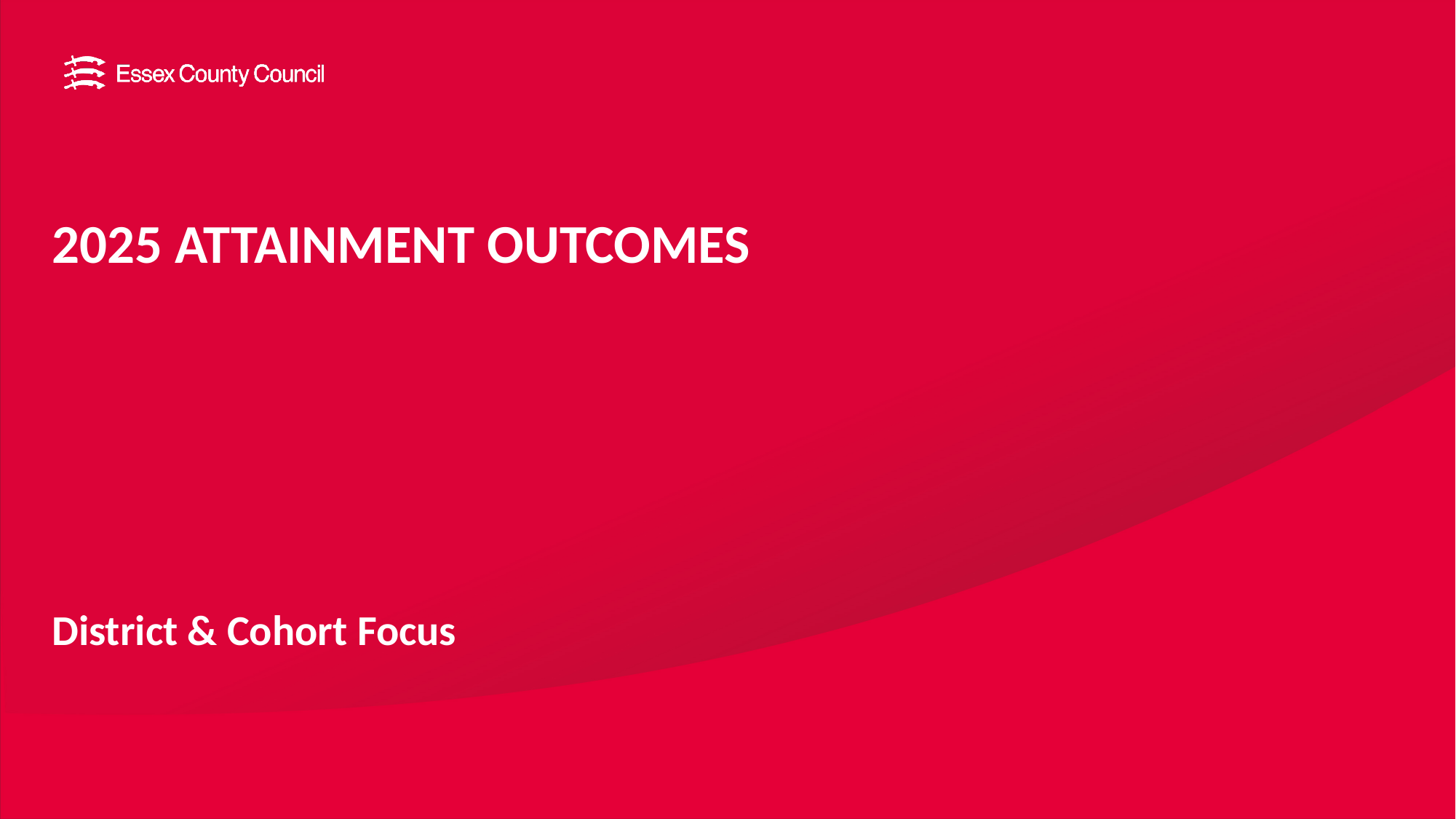

# 2025 ATTAINMENT OUTCOMES District & Cohort Focus